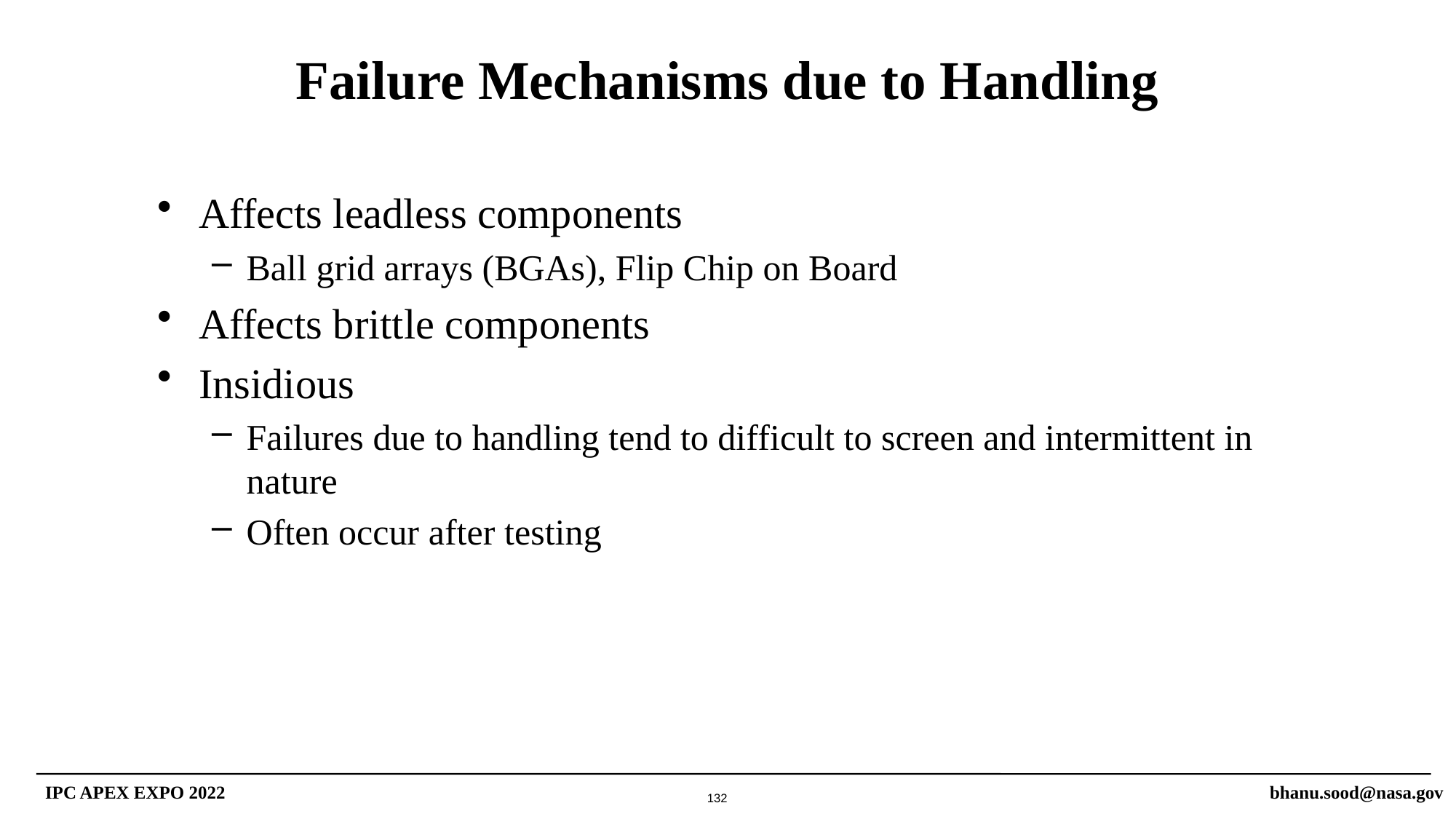

# Failure Mechanisms due to Handling
Affects leadless components
Ball grid arrays (BGAs), Flip Chip on Board
Affects brittle components
Insidious
Failures due to handling tend to difficult to screen and intermittent in nature
Often occur after testing